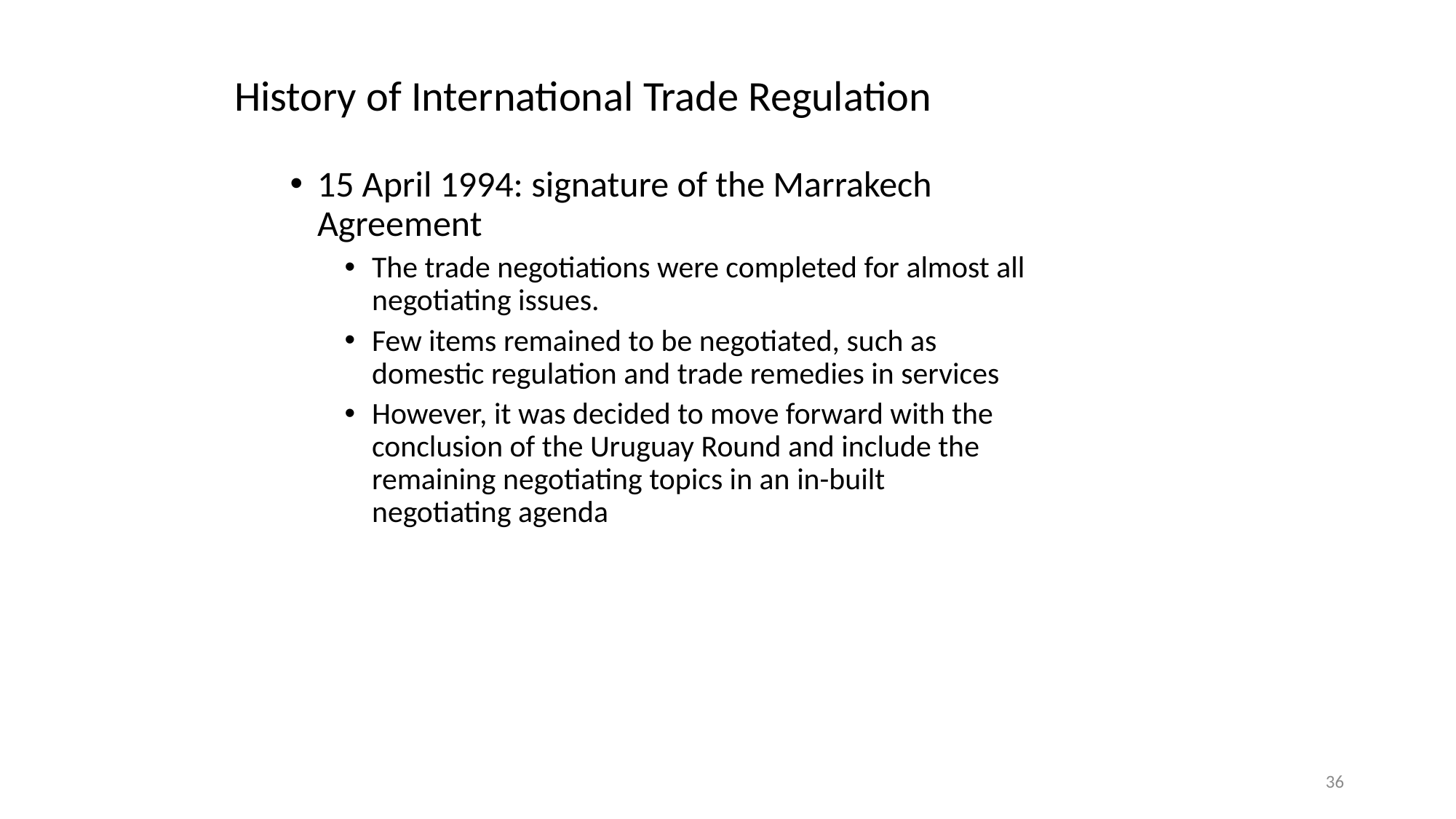

# History of International Trade Regulation
15 April 1994: signature of the Marrakech Agreement
The trade negotiations were completed for almost all negotiating issues.
Few items remained to be negotiated, such as domestic regulation and trade remedies in services
However, it was decided to move forward with the conclusion of the Uruguay Round and include the remaining negotiating topics in an in-built negotiating agenda

36